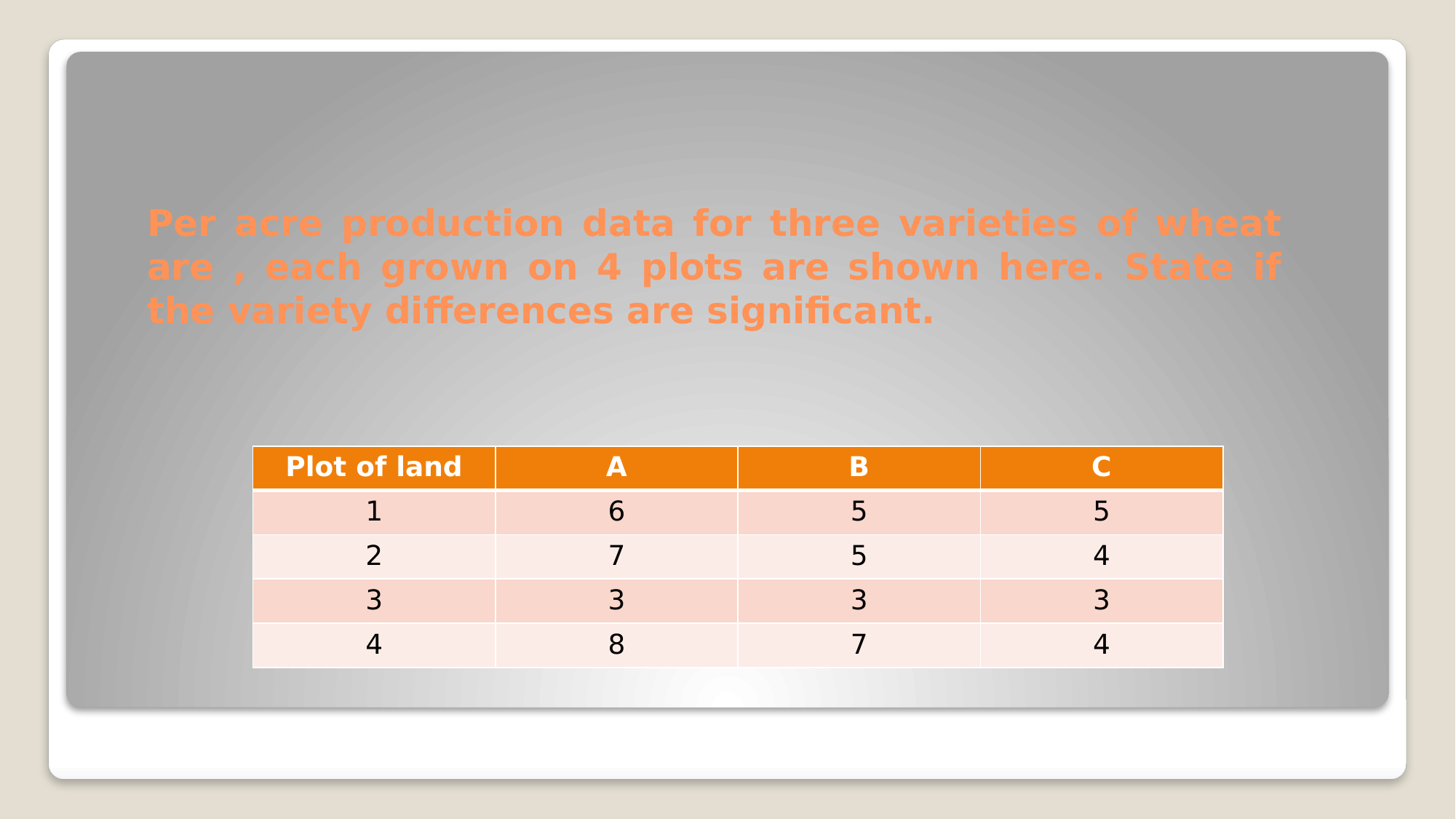

# Per acre production data for three varieties of wheat are , each grown on 4 plots are shown here. State if the variety differences are significant.
| Plot of land | A | B | C |
| --- | --- | --- | --- |
| 1 | 6 | 5 | 5 |
| 2 | 7 | 5 | 4 |
| 3 | 3 | 3 | 3 |
| 4 | 8 | 7 | 4 |